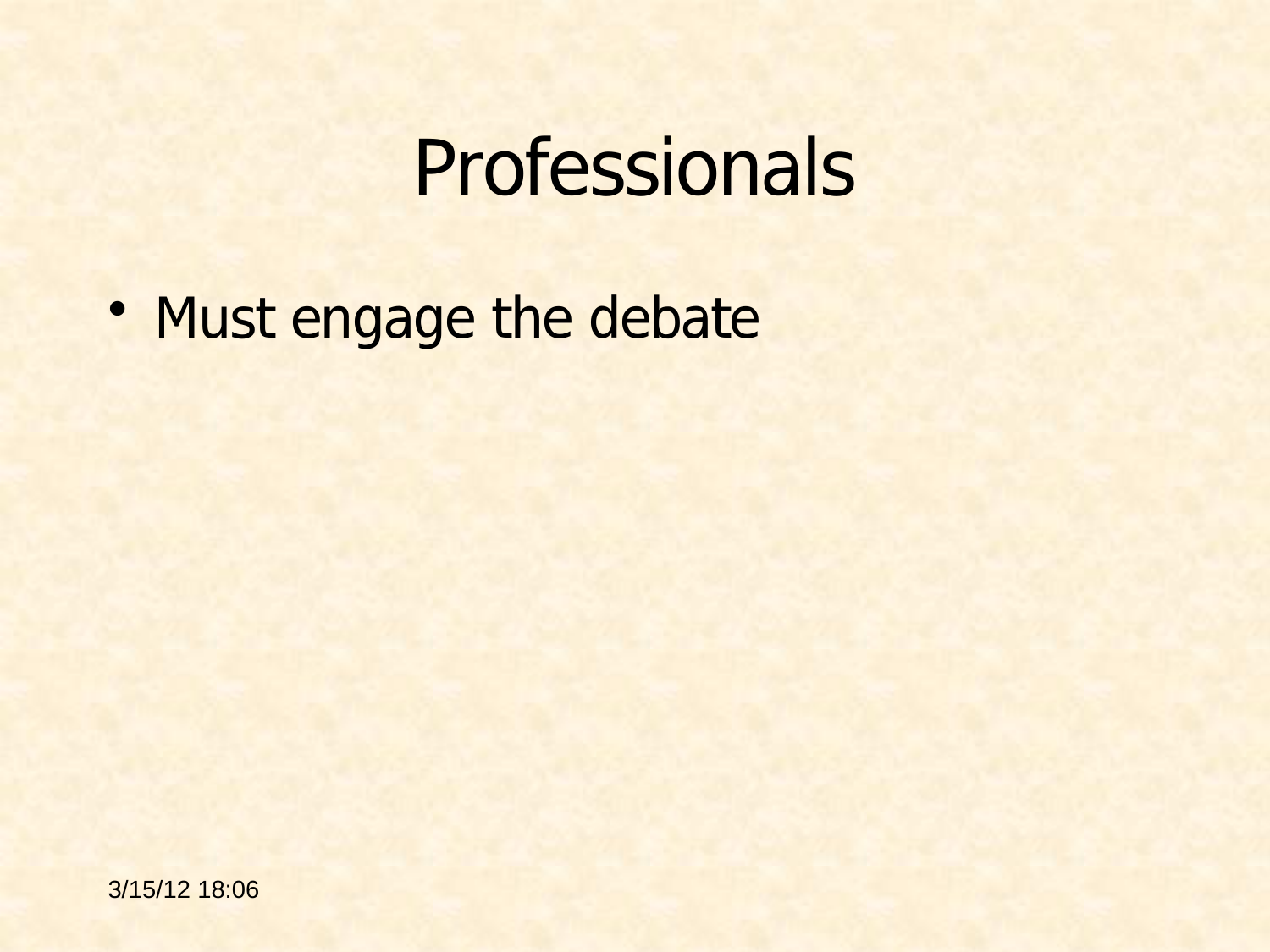

# Professionals
Must engage the debate

3/15/12 18:06